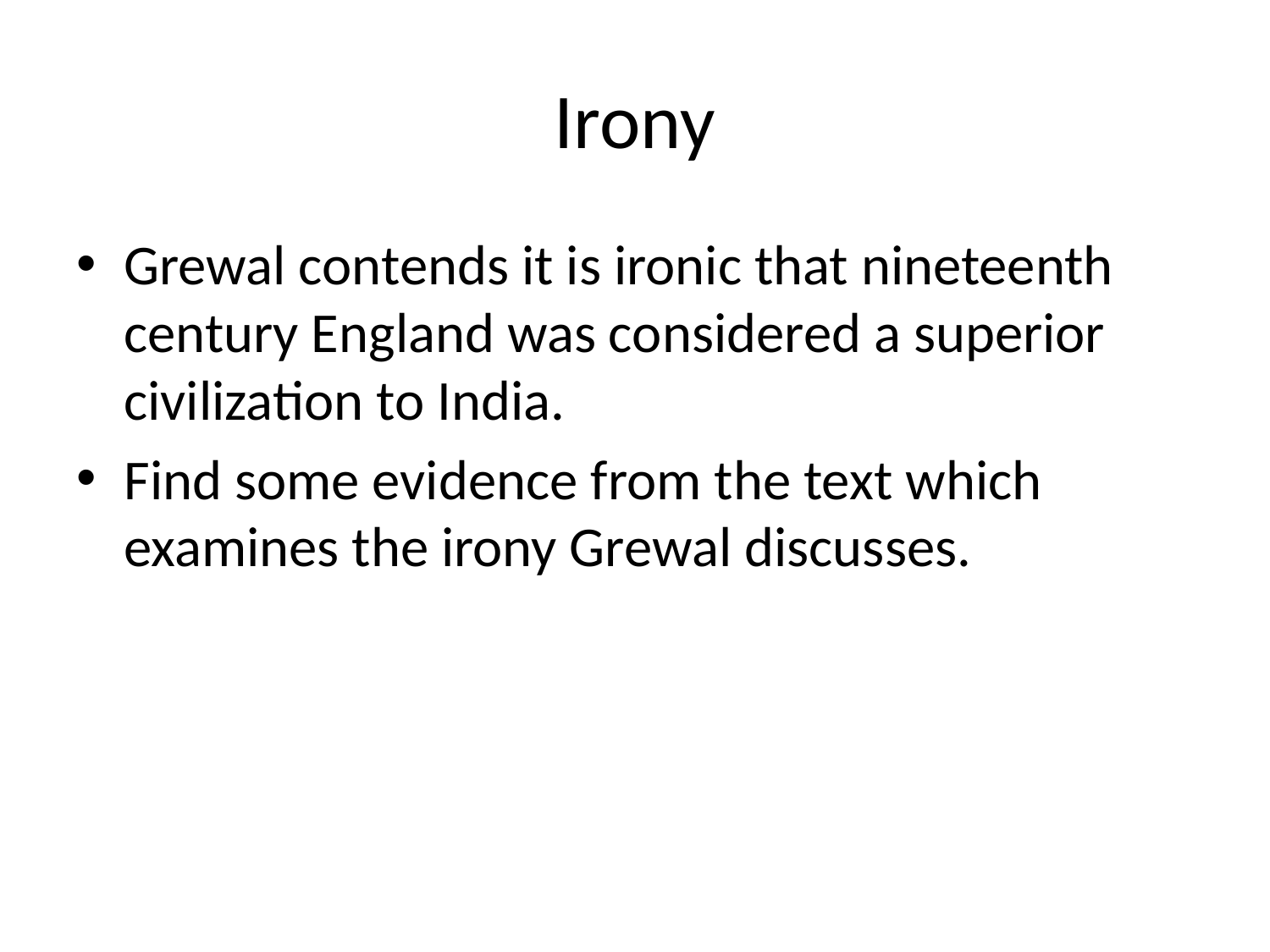

# Irony
Grewal contends it is ironic that nineteenth century England was considered a superior civilization to India.
Find some evidence from the text which examines the irony Grewal discusses.